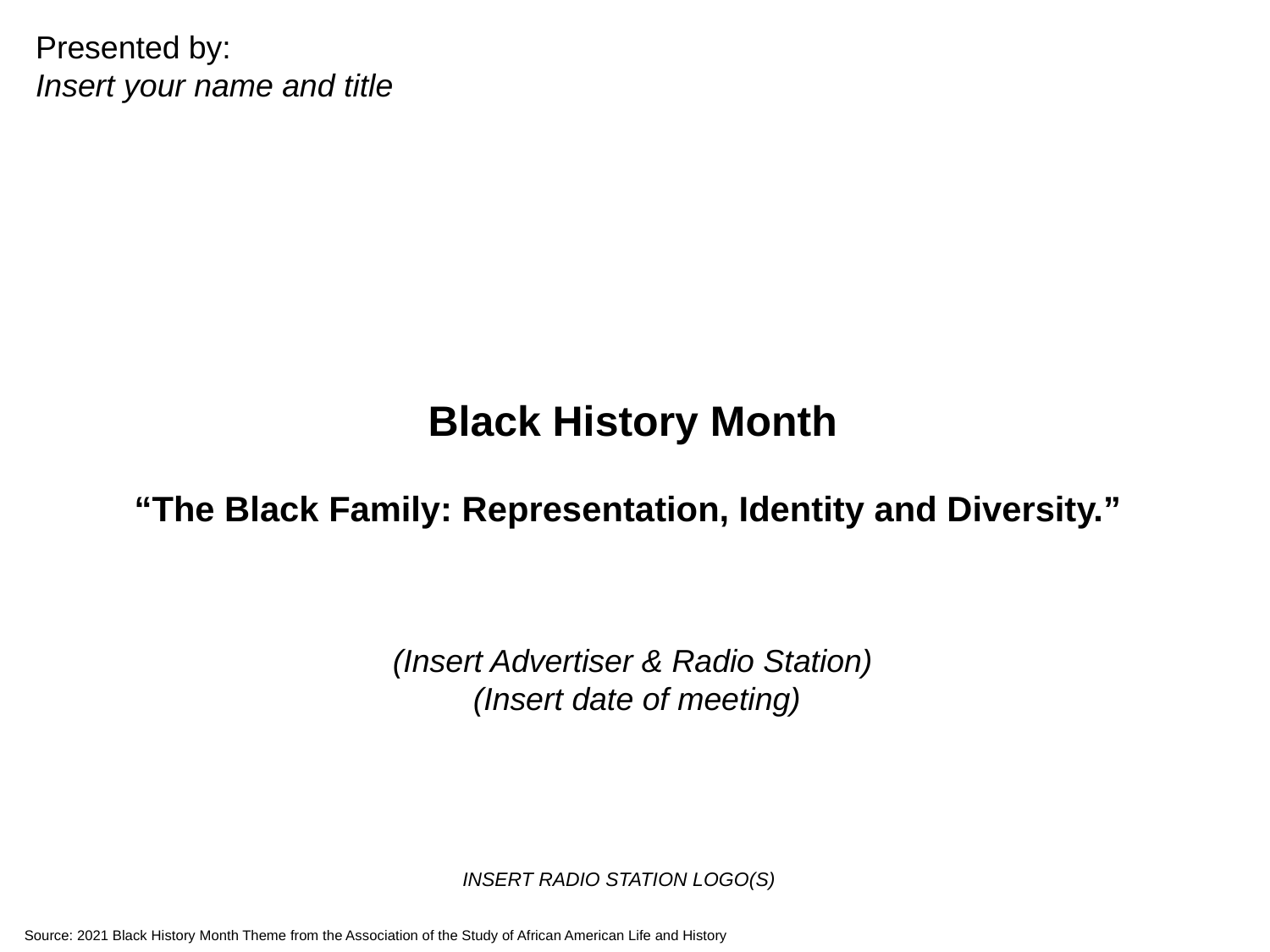

Presented by:
Insert your name and title
Black History Month

“The Black Family: Representation, Identity and Diversity.”
(Insert Advertiser & Radio Station)
 (Insert date of meeting)

INSERT RADIO STATION LOGO(S)
Source: 2021 Black History Month Theme from the Association of the Study of African American Life and History